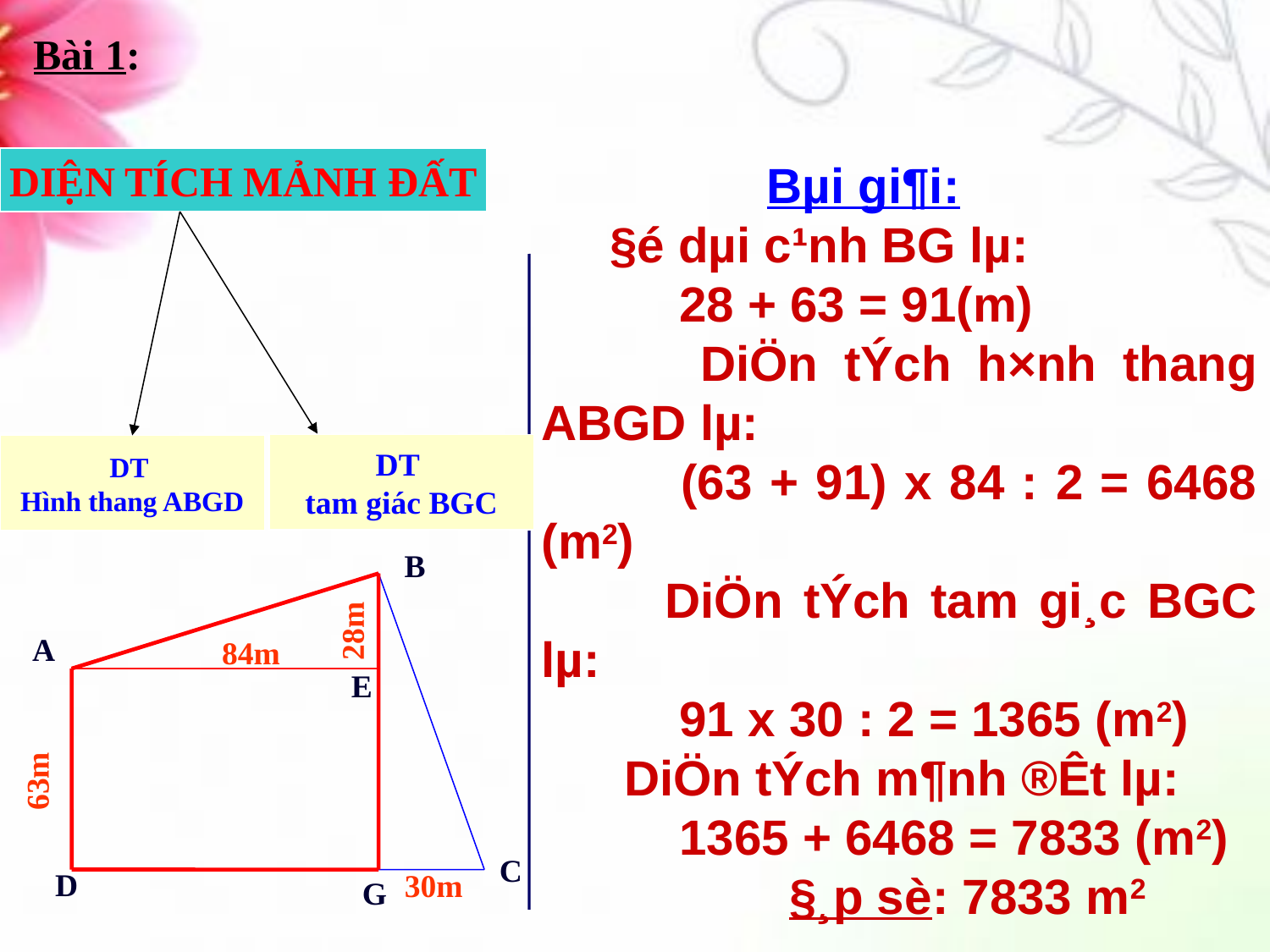

Bài 1:

                   Bµi gi¶i:
       §é dµi c¹nh BG lµ:
          28 + 63 = 91(m)
      DiÖn tÝch h×nh thang ABGD lµ:
        (63 + 91) x 84 : 2 = 6468 (m2)
      DiÖn tÝch tam gi¸c BGC lµ:
          91 x 30 : 2 = 1365 (m2)
      DiÖn tÝch m¶nh ®Êt lµ:
          1365 + 6468 = 7833 (m2)
                  §¸p sè: 7833 m2
DIỆN TÍCH MẢNH ĐẤT

DT
tam giác BGC
DT
Hình thang ABGD
B

28m
A
84m
E

63m
C
D
30m
G